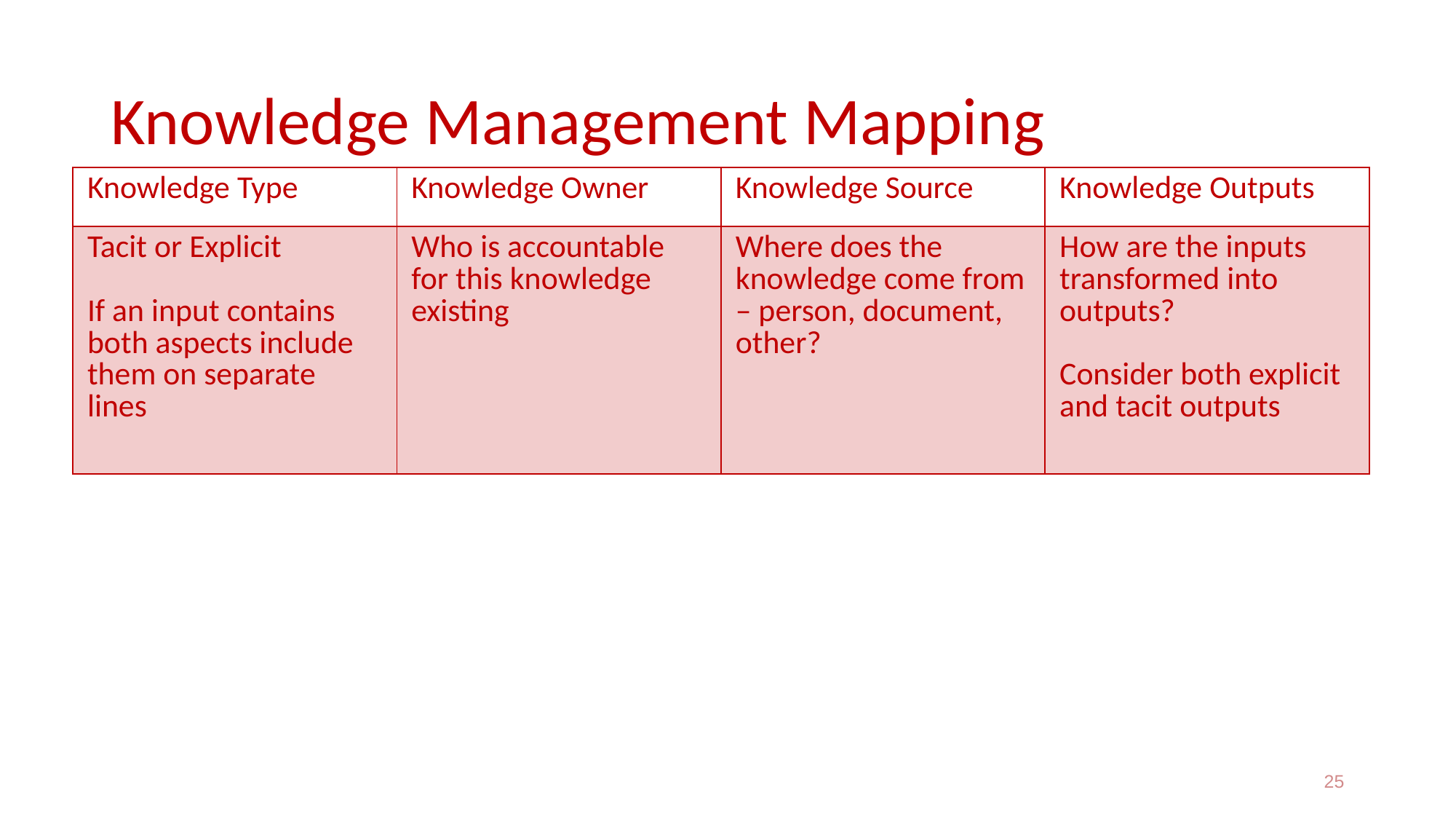

# Knowledge Management Mapping
| Knowledge Type | Knowledge Owner | Knowledge Source | Knowledge Outputs |
| --- | --- | --- | --- |
| Tacit or Explicit If an input contains both aspects include them on separate lines | Who is accountable for this knowledge existing | Where does the knowledge come from – person, document, other? | How are the inputs transformed into outputs? Consider both explicit and tacit outputs |
25